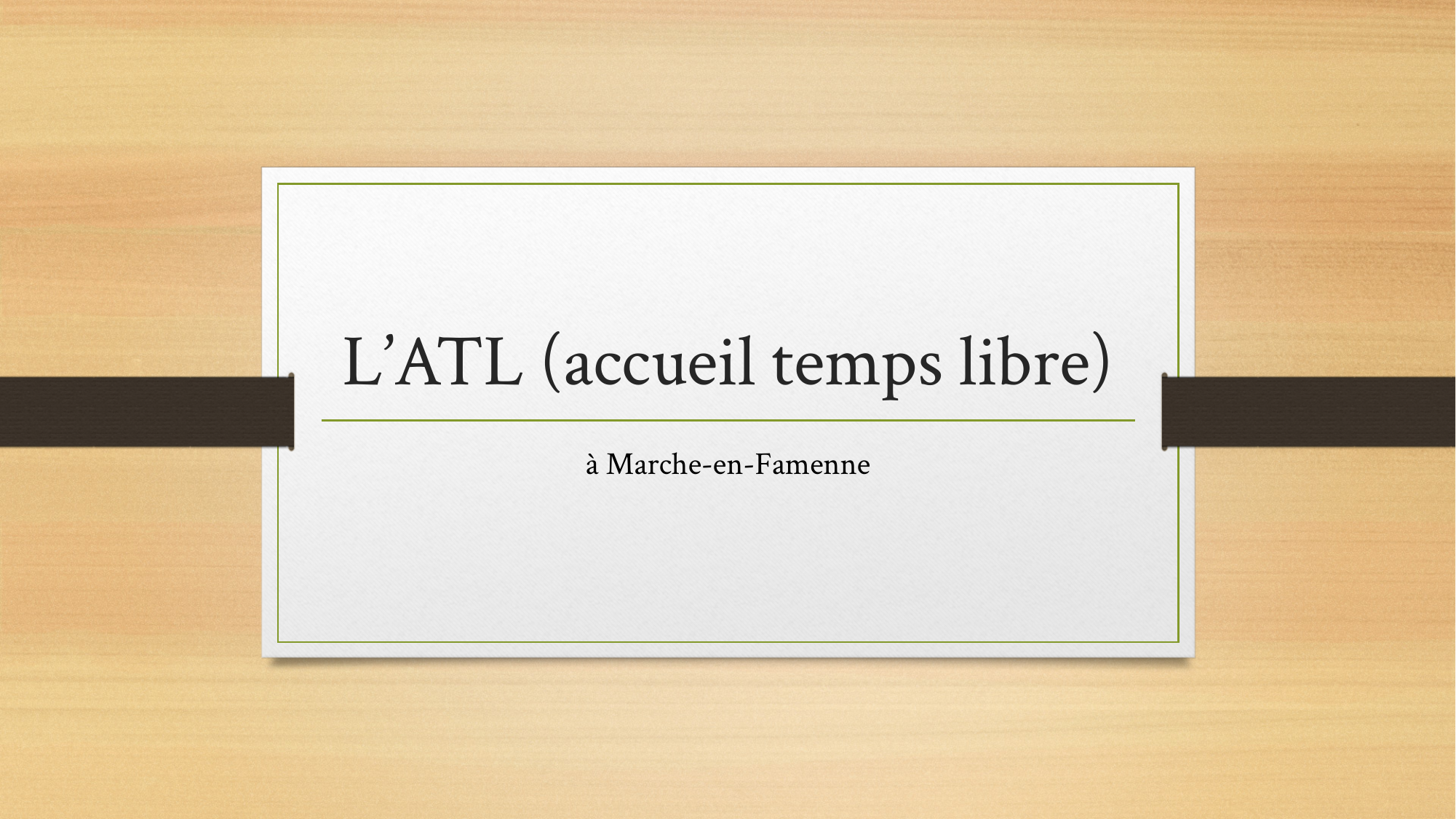

# L’ATL (accueil temps libre)
à Marche-en-Famenne